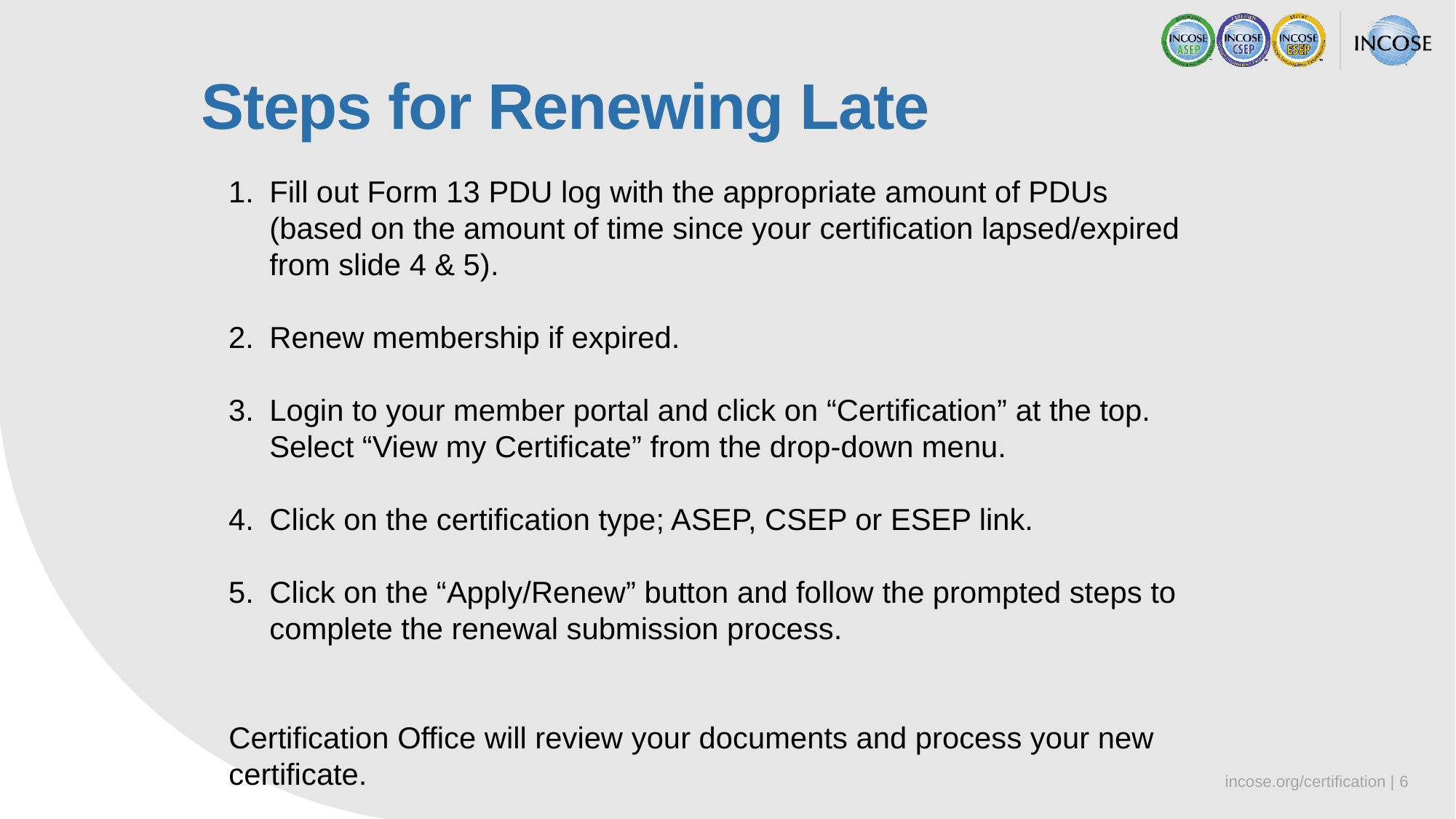

Steps for Renewing Late
Fill out Form 13 PDU log with the appropriate amount of PDUs (based on the amount of time since your certification lapsed/expired from slide 4 & 5).

Renew membership if expired.

Login to your member portal and click on “Certification” at the top.  Select “View my Certificate” from the drop-down menu.

Click on the certification type; ASEP, CSEP or ESEP link.

Click on the “Apply/Renew” button and follow the prompted steps to complete the renewal submission process.

Certification Office will review your documents and process your new certificate.